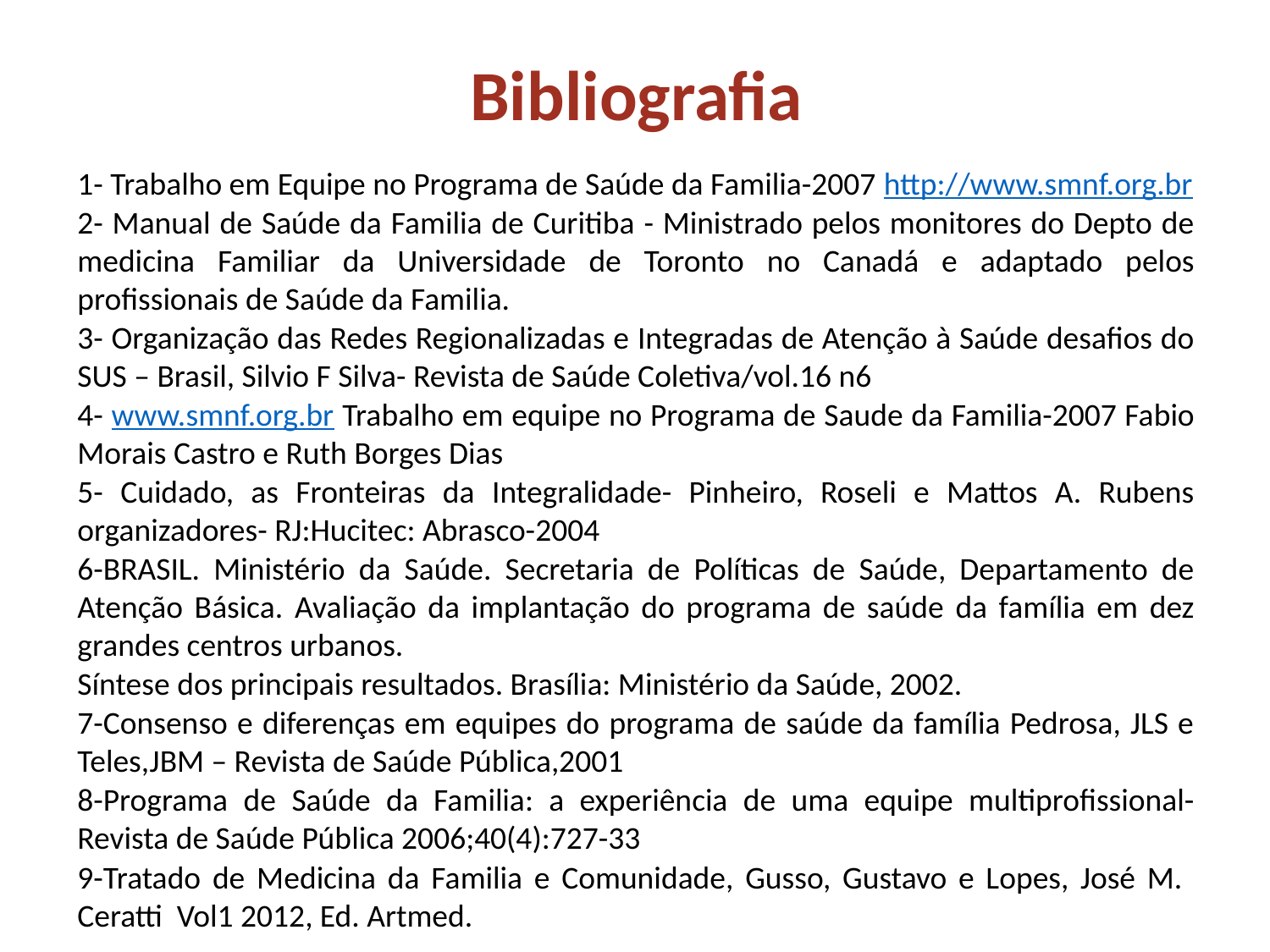

Bibliografia
1- Trabalho em Equipe no Programa de Saúde da Familia-2007 http://www.smnf.org.br
2- Manual de Saúde da Familia de Curitiba - Ministrado pelos monitores do Depto de medicina Familiar da Universidade de Toronto no Canadá e adaptado pelos profissionais de Saúde da Familia.
3- Organização das Redes Regionalizadas e Integradas de Atenção à Saúde desafios do SUS – Brasil, Silvio F Silva- Revista de Saúde Coletiva/vol.16 n6
4- www.smnf.org.br Trabalho em equipe no Programa de Saude da Familia-2007 Fabio Morais Castro e Ruth Borges Dias
5- Cuidado, as Fronteiras da Integralidade- Pinheiro, Roseli e Mattos A. Rubens organizadores- RJ:Hucitec: Abrasco-2004
6-BRASIL. Ministério da Saúde. Secretaria de Políticas de Saúde, Departamento de Atenção Básica. Avaliação da implantação do programa de saúde da família em dez grandes centros urbanos.
Síntese dos principais resultados. Brasília: Ministério da Saúde, 2002.
7-Consenso e diferenças em equipes do programa de saúde da família Pedrosa, JLS e Teles,JBM – Revista de Saúde Pública,2001
8-Programa de Saúde da Familia: a experiência de uma equipe multiprofissional- Revista de Saúde Pública 2006;40(4):727-33
9-Tratado de Medicina da Familia e Comunidade, Gusso, Gustavo e Lopes, José M.  Ceratti  Vol1 2012, Ed. Artmed.